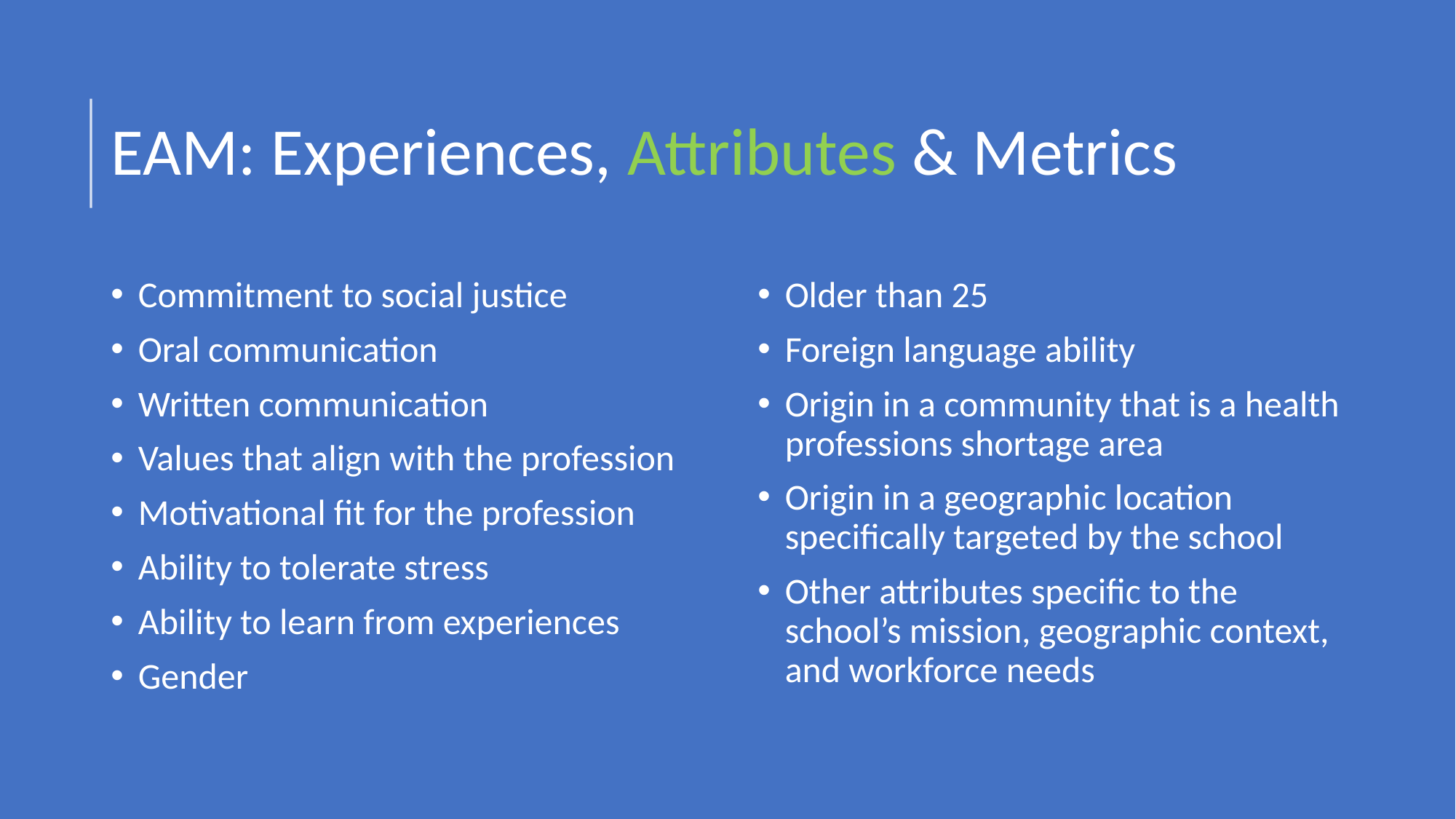

# EAM: Experiences, Attributes & Metrics
Commitment to social justice
Oral communication
Written communication
Values that align with the profession
Motivational fit for the profession
Ability to tolerate stress
Ability to learn from experiences
Gender
Older than 25
Foreign language ability
Origin in a community that is a health professions shortage area
Origin in a geographic location specifically targeted by the school
Other attributes specific to the school’s mission, geographic context, and workforce needs